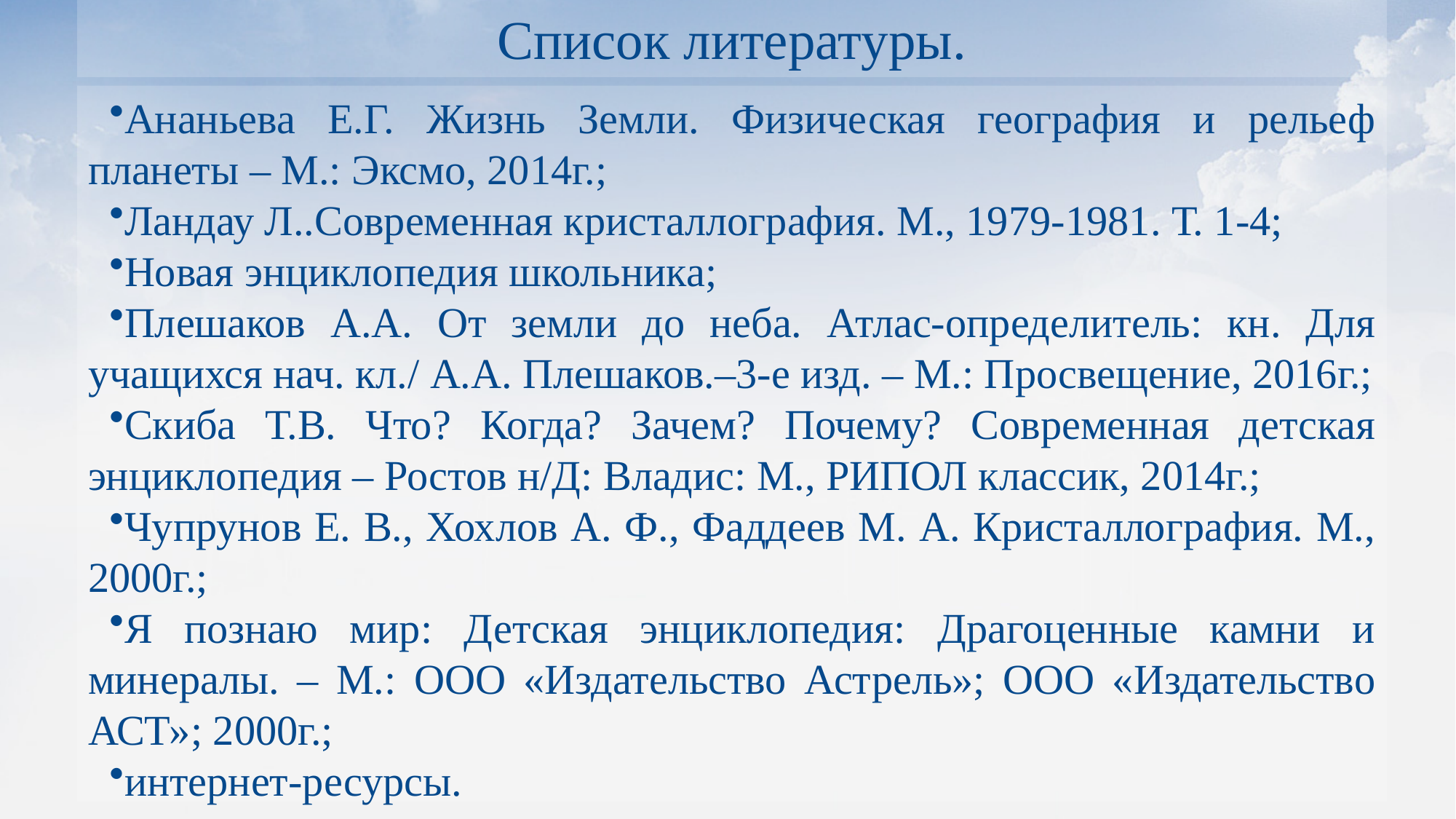

# Список литературы.
Ананьева Е.Г. Жизнь Земли. Физическая география и рельеф планеты – М.: Эксмо, 2014г.;
Ландау Л..Современная кристаллография. М., 1979-1981. Т. 1-4;
Новая энциклопедия школьника;
Плешаков А.А. От земли до неба. Атлас-определитель: кн. Для учащихся нач. кл./ А.А. Плешаков.–3-е изд. – М.: Просвещение, 2016г.;
Скиба Т.В. Что? Когда? Зачем? Почему? Современная детская энциклопедия – Ростов н/Д: Владис: М., РИПОЛ классик, 2014г.;
Чупрунов Е. В., Хохлов А. Ф., Фаддеев М. А. Кристаллография. М., 2000г.;
Я познаю мир: Детская энциклопедия: Драгоценные камни и минералы. – М.: ООО «Издательство Астрель»; ООО «Издательство АСТ»; 2000г.;
интернет-ресурсы.